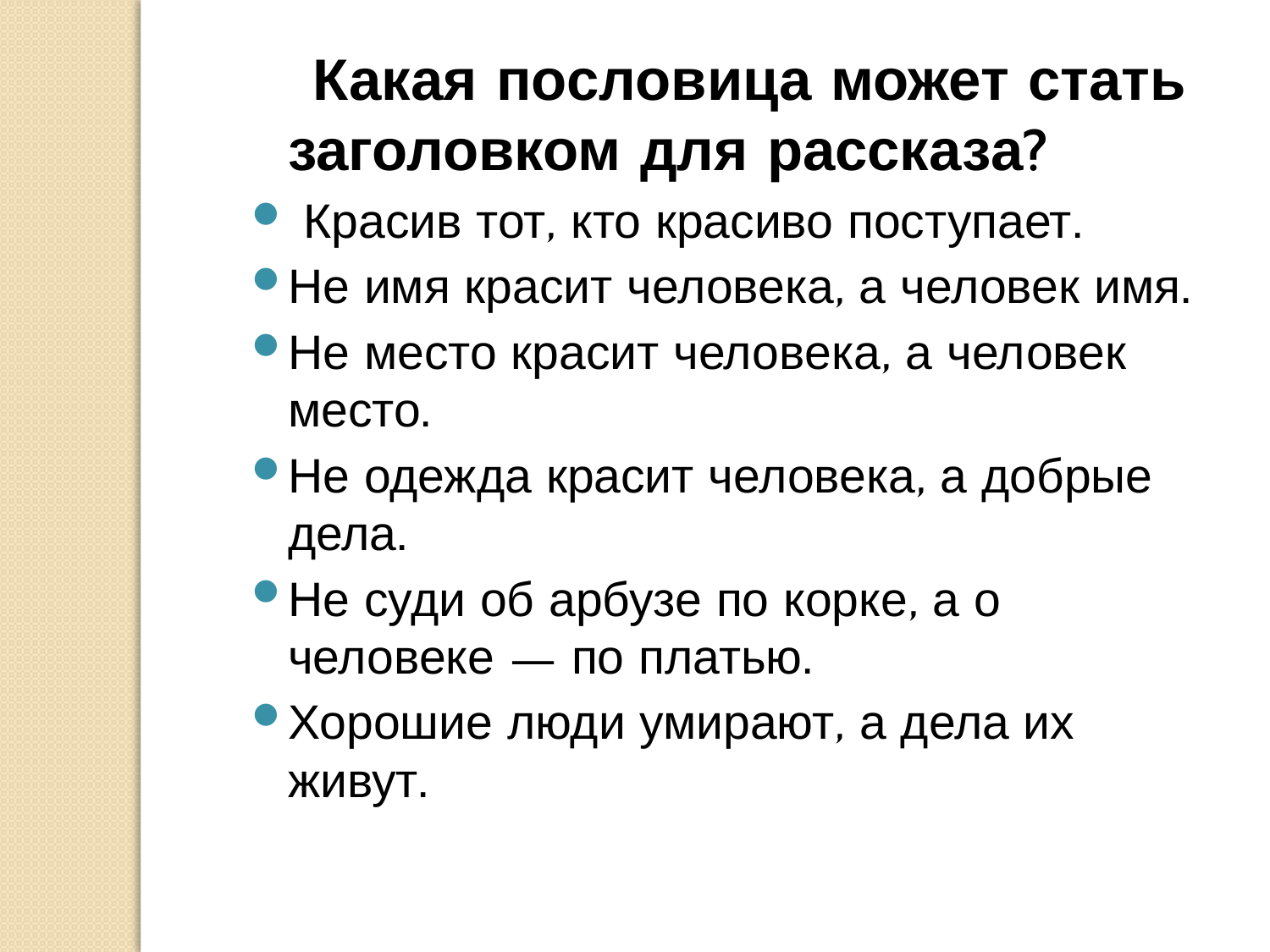

Какая пословица может стать заголовком для рассказа?
 Красив тот, кто красиво поступает.
Не имя красит человека, а человек имя.
Не место красит человека, а человек место.
Не одежда красит человека, а добрые дела.
Не суди об арбузе по корке, а о человеке — по платью.
Хорошие люди умирают, а дела их живут.